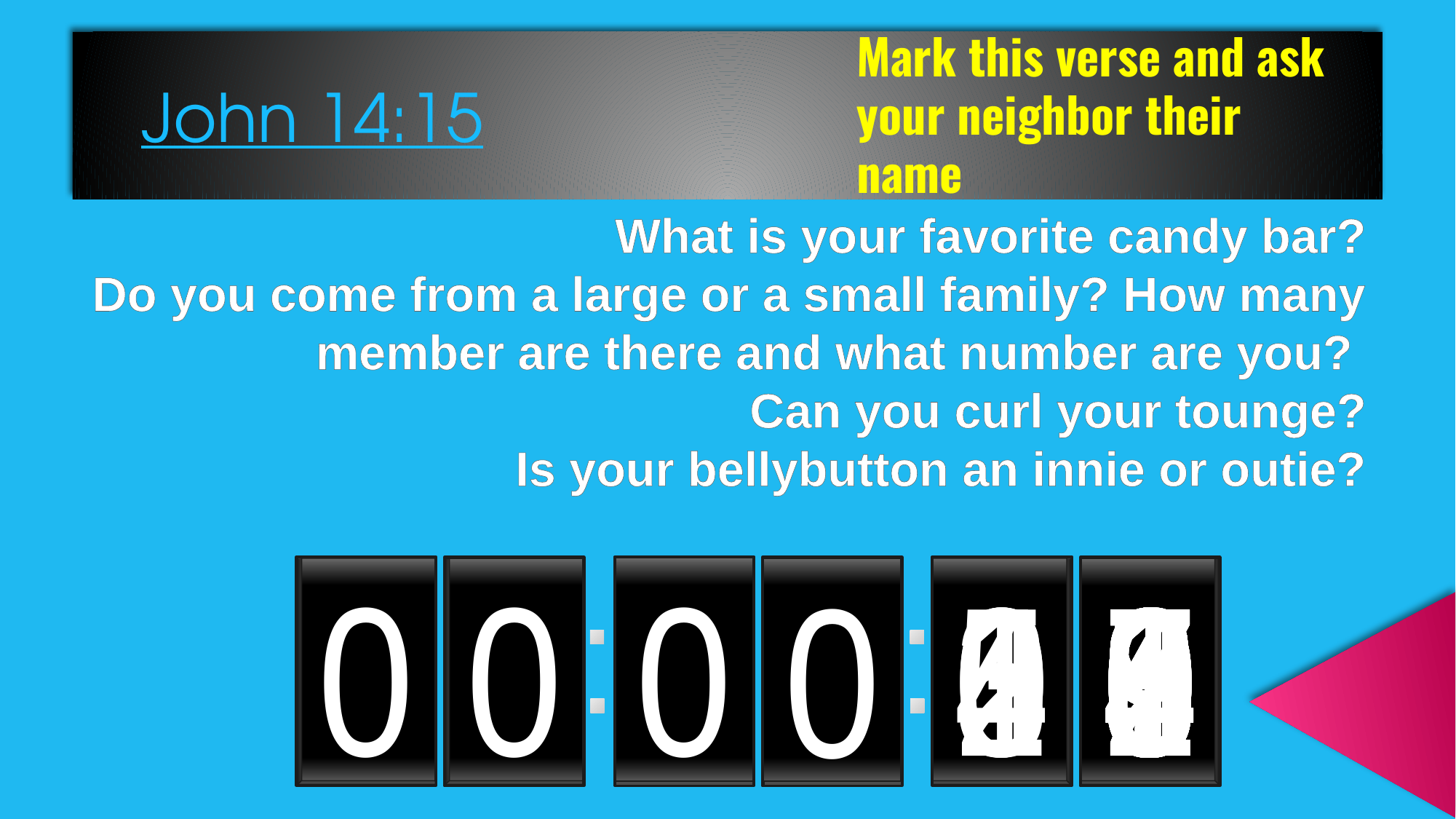

John 14:15
Mark this verse and ask your neighbor their name
What is your favorite candy bar?
Do you come from a large or a small family? How many member are there and what number are you?
Can you curl your tounge?
Is your bellybutton an innie or outie?

0

0

5

4

3

2

1

0

0

9

8

7

6

5

4

3

2

1

0

9

8

7

6

5

4

3

2

1

0

9

8

7

6

5

4

3

2

1

0

9

8

7

6

5

4

3

2

1

0

9

8

7

6

5

4

3

2

1

0

9

8

7

6

5

4

3

2

1

0

0

0